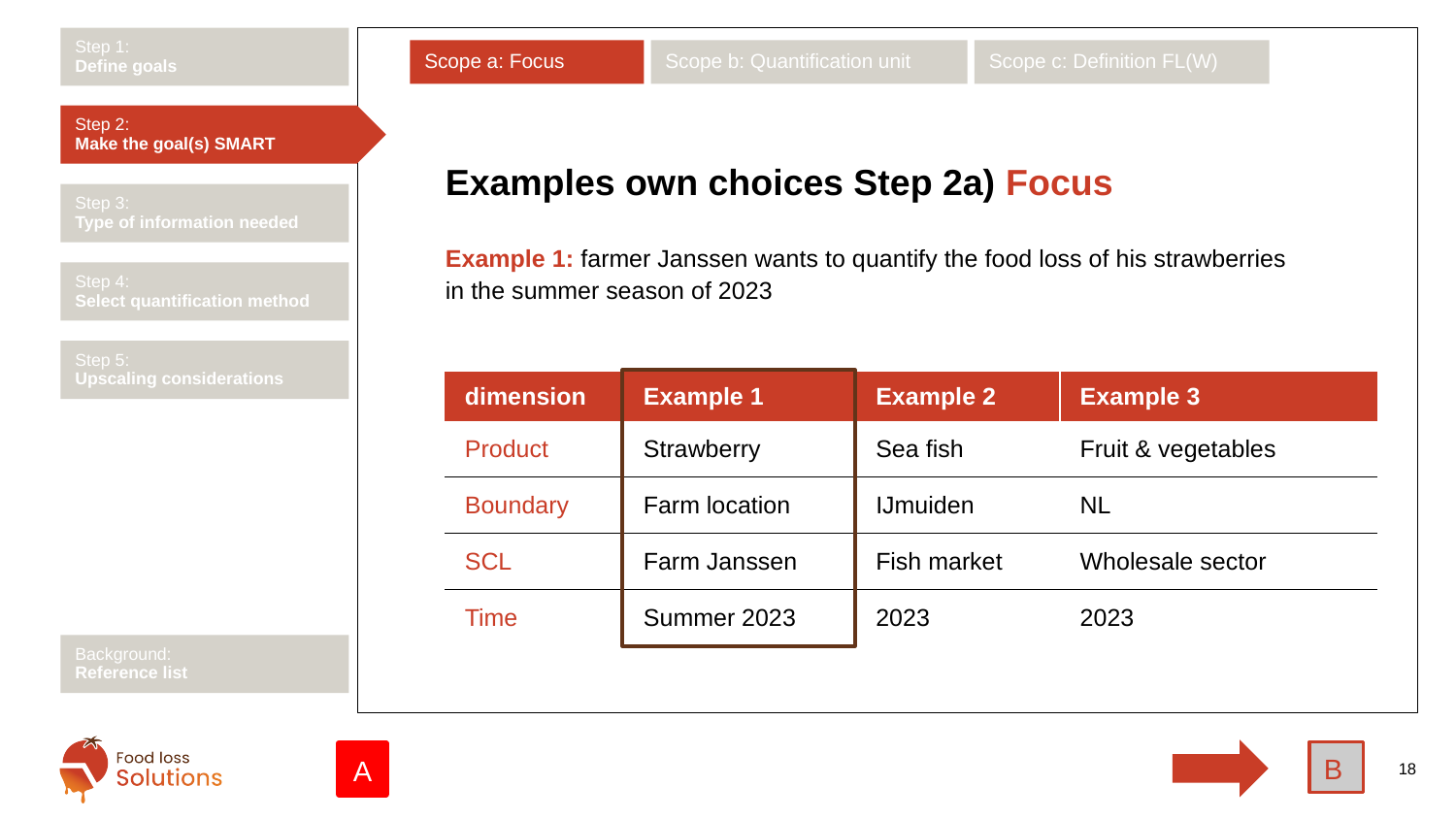

Step 1:
Define goals
Scope a: Focus
Scope b: Quantification unit
Scope c: Definition FL(W)
Step 2:
Make the goal(s) SMART
# Examples own choices Step 2a) Focus
Step 3:
Type of information needed
Example 1: farmer Janssen wants to quantify the food loss of his strawberries
in the summer season of 2023
Step 4:
Select quantification method
Step 5:
Upscaling considerations

| dimension | Example 1 | Example 2 | Example 3 |
| --- | --- | --- | --- |
| Product | Strawberry | Sea fish | Fruit & vegetables |
| Boundary | Farm location | IJmuiden | NL |
| SCL | Farm Janssen | Fish market | Wholesale sector |
| Time | Summer 2023 | 2023 | 2023 |
Background:
Reference list

B
A
18